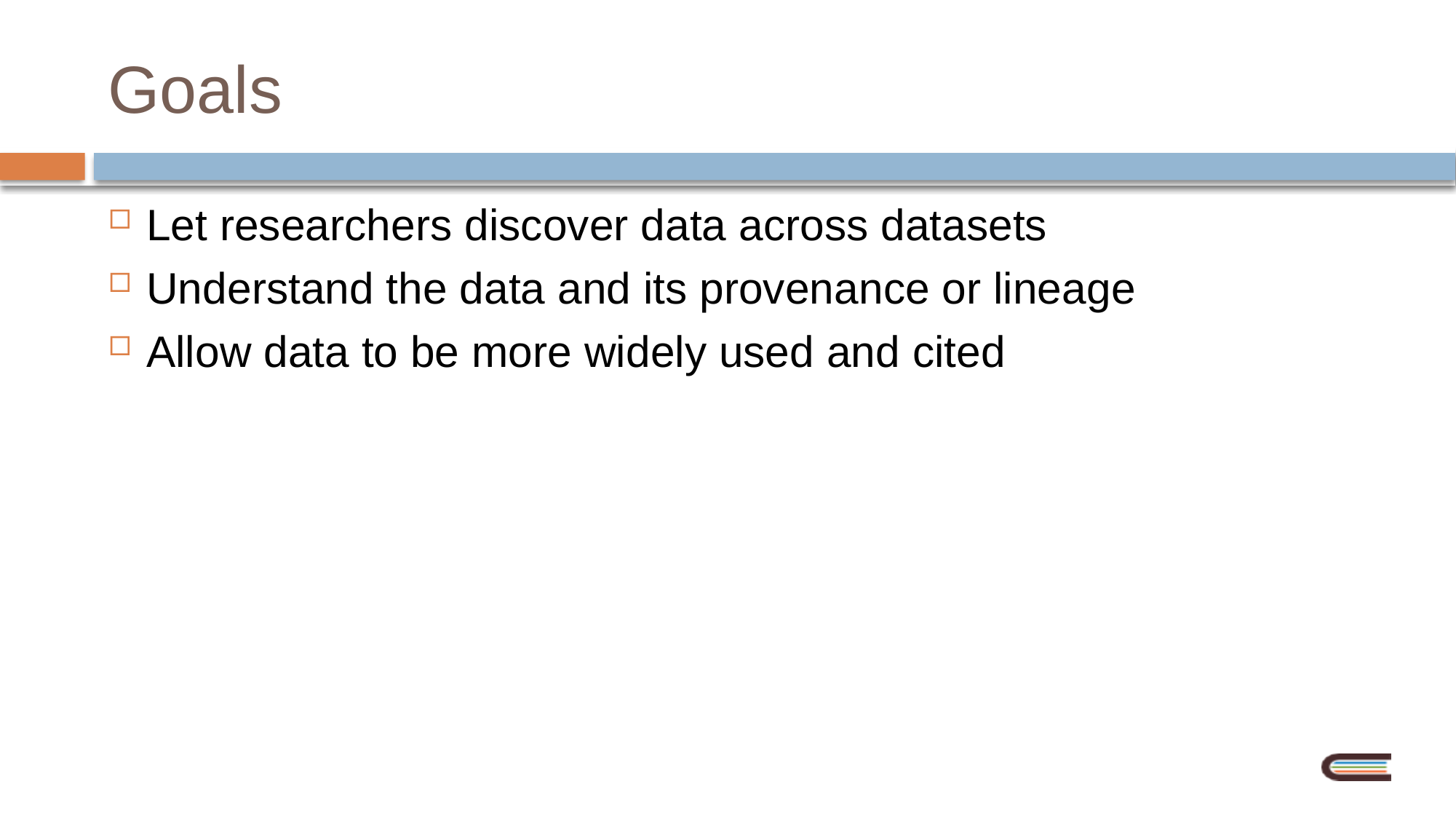

# Goals
Let researchers discover data across datasets
Understand the data and its provenance or lineage
Allow data to be more widely used and cited